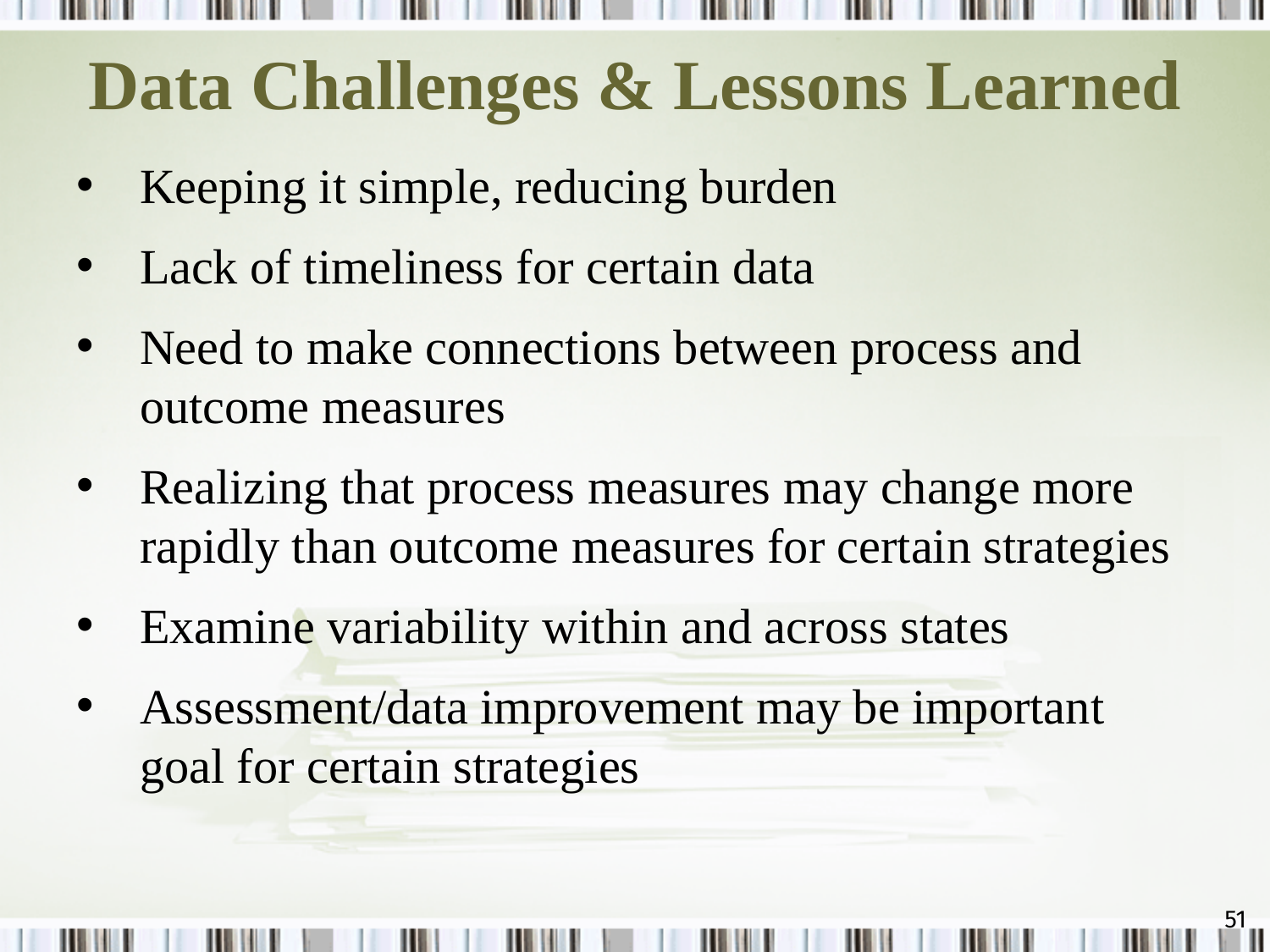

# Data Challenges & Lessons Learned
Keeping it simple, reducing burden
Lack of timeliness for certain data
Need to make connections between process and outcome measures
Realizing that process measures may change more rapidly than outcome measures for certain strategies
Examine variability within and across states
Assessment/data improvement may be important goal for certain strategies
51